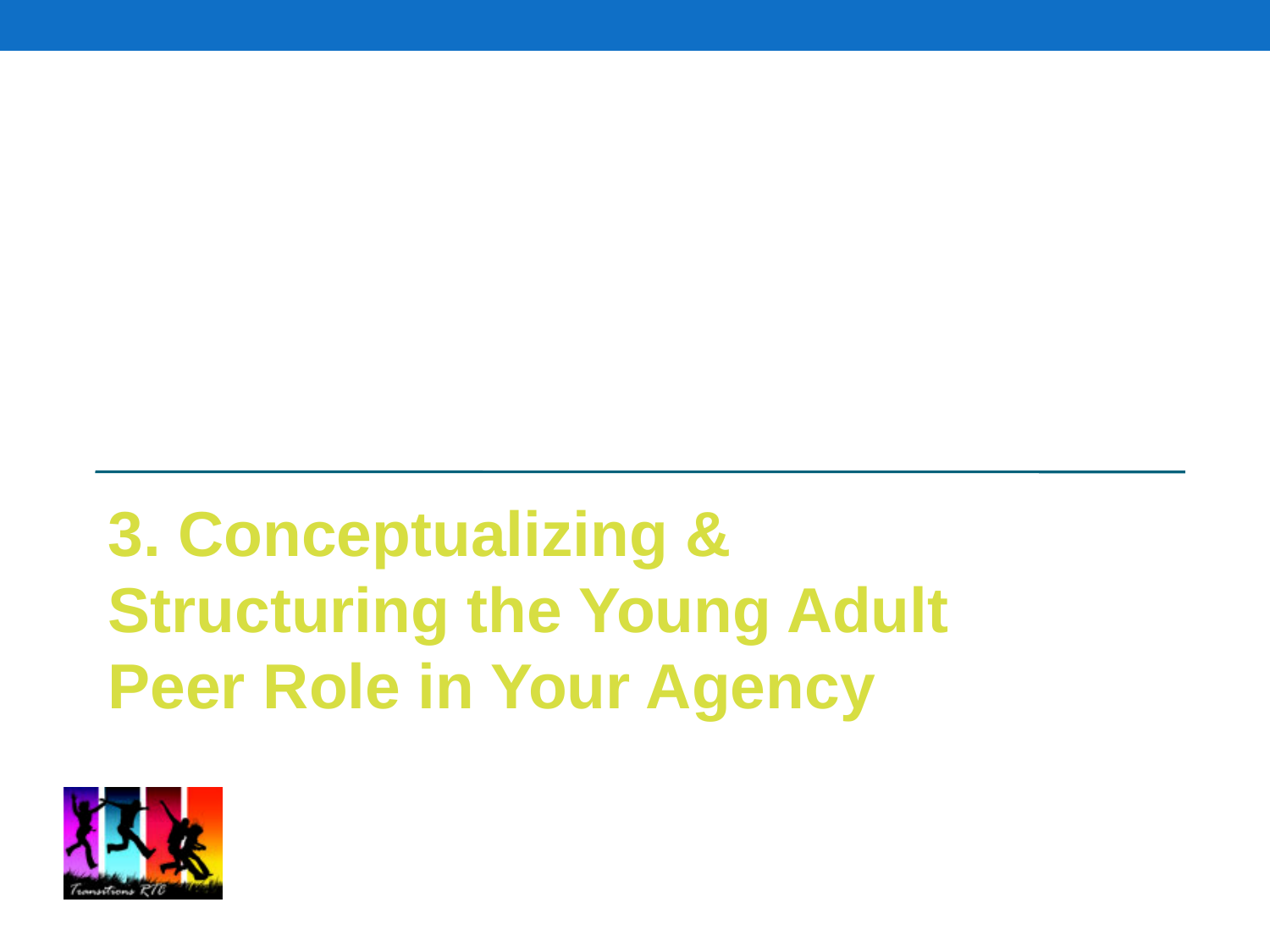

24
3. Conceptualizing & Structuring the Young Adult Peer Role in Your Agency